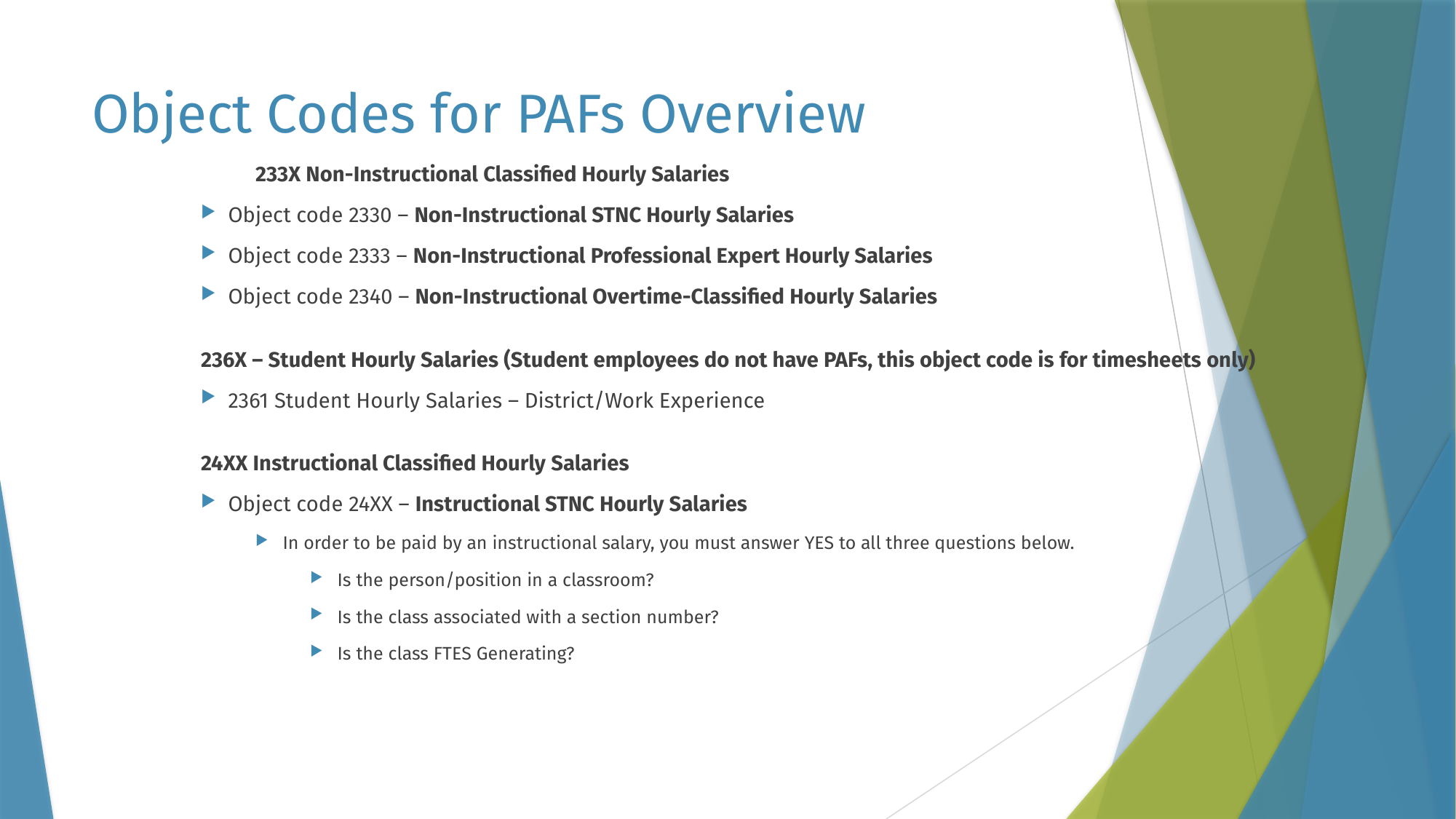

# Object Codes for PAFs Overview
	233X Non-Instructional Classified Hourly Salaries
Object code 2330 – Non-Instructional STNC Hourly Salaries
Object code 2333 – Non-Instructional Professional Expert Hourly Salaries
Object code 2340 – Non-Instructional Overtime-Classified Hourly Salaries

236X – Student Hourly Salaries (Student employees do not have PAFs, this object code is for timesheets only)
2361 Student Hourly Salaries – District/Work Experience

24XX Instructional Classified Hourly Salaries
Object code 24XX – Instructional STNC Hourly Salaries
In order to be paid by an instructional salary, you must answer YES to all three questions below.
Is the person/position in a classroom?
Is the class associated with a section number?
Is the class FTES Generating?